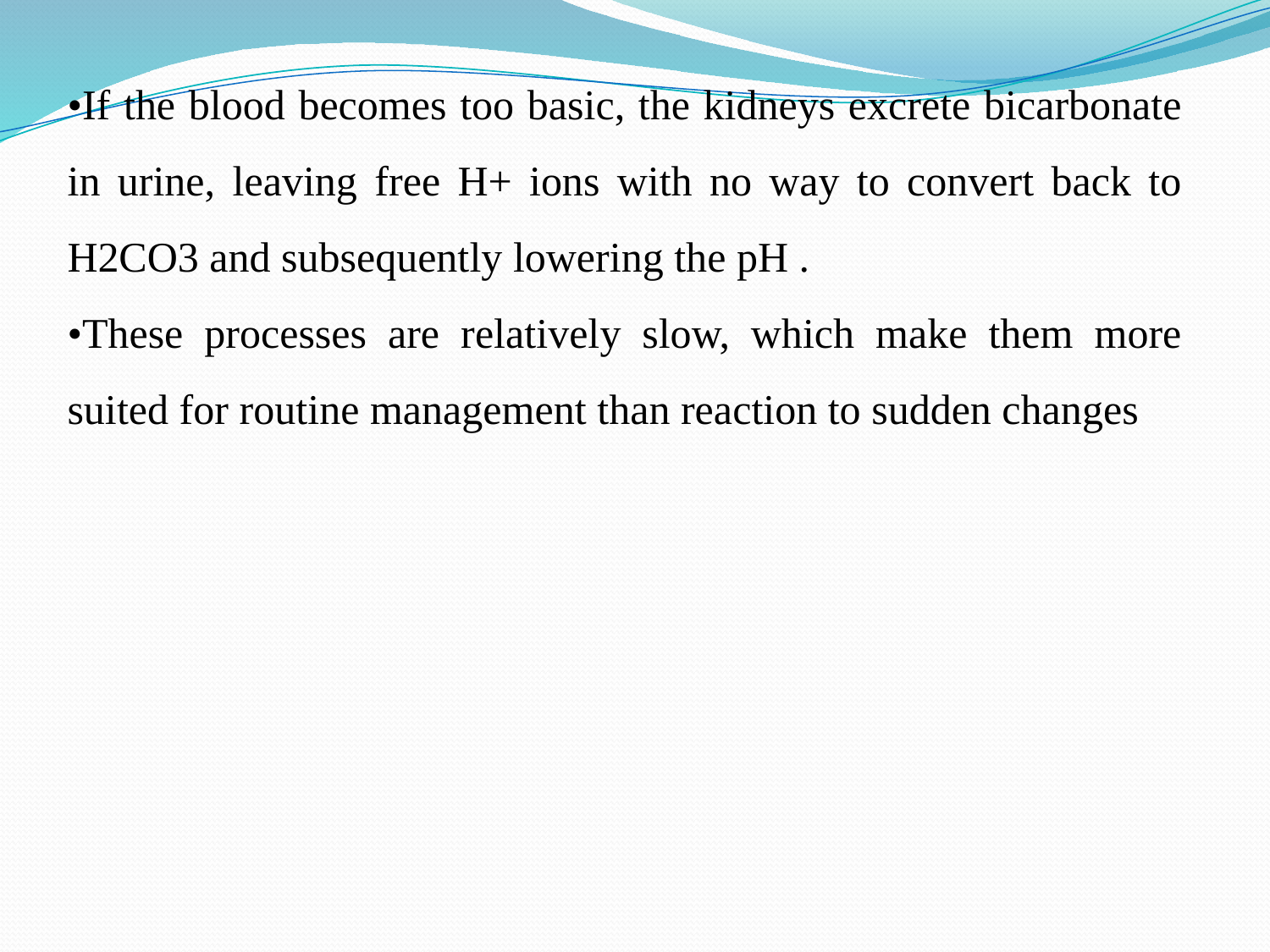

•If the blood becomes too basic, the kidneys excrete bicarbonate in urine, leaving free H+ ions with no way to convert back to H2CO3 and subsequently lowering the pH .
•These processes are relatively slow, which make them more suited for routine management than reaction to sudden changes